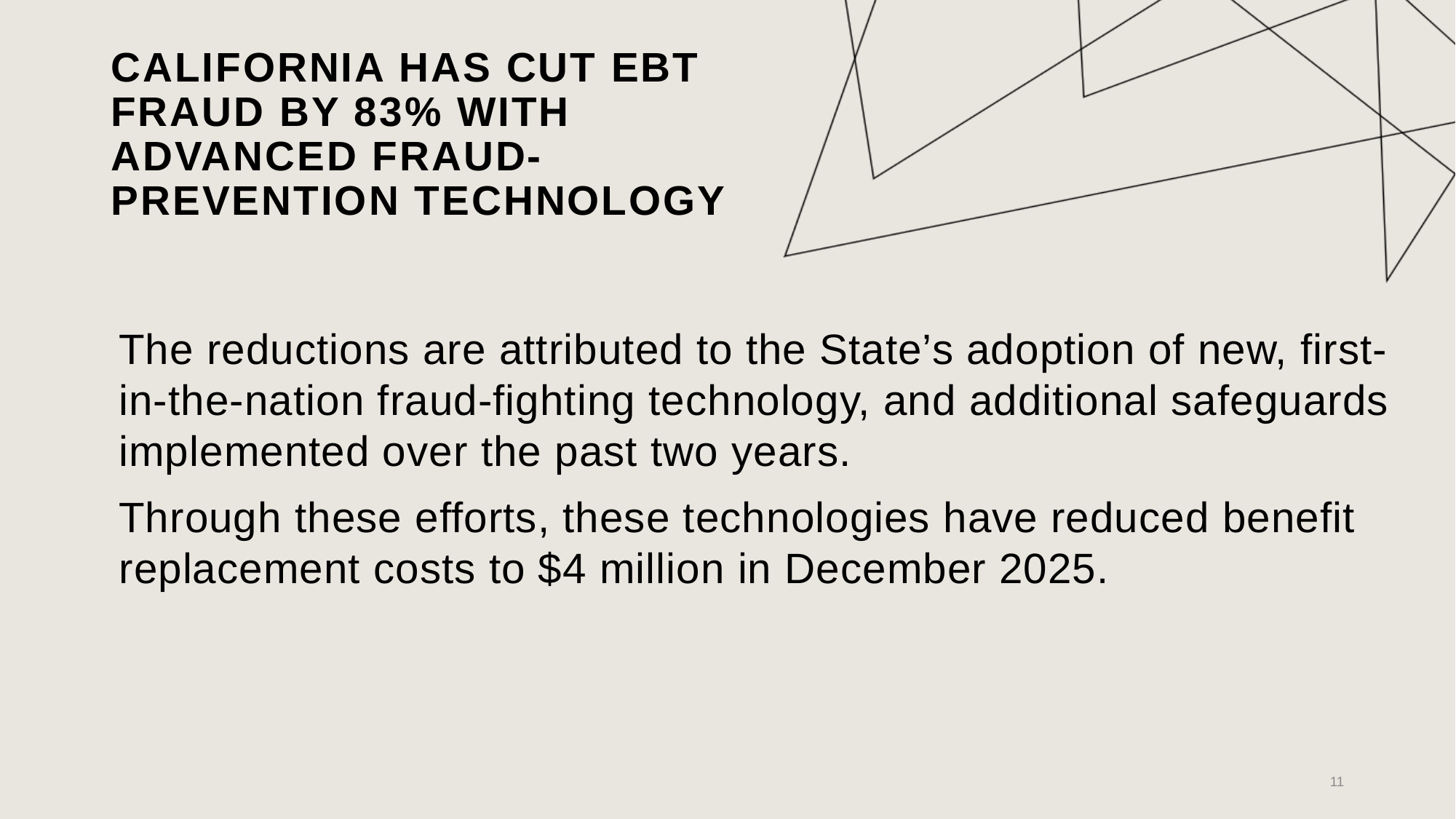

# California has Cut EBT Fraud by 83% with Advanced Fraud-Prevention Technology

The reductions are attributed to the State’s adoption of new, first-in-the-nation fraud-fighting technology, and additional safeguards implemented over the past two years.
Through these efforts, these technologies have reduced benefit replacement costs to $4 million in December 2025.

11